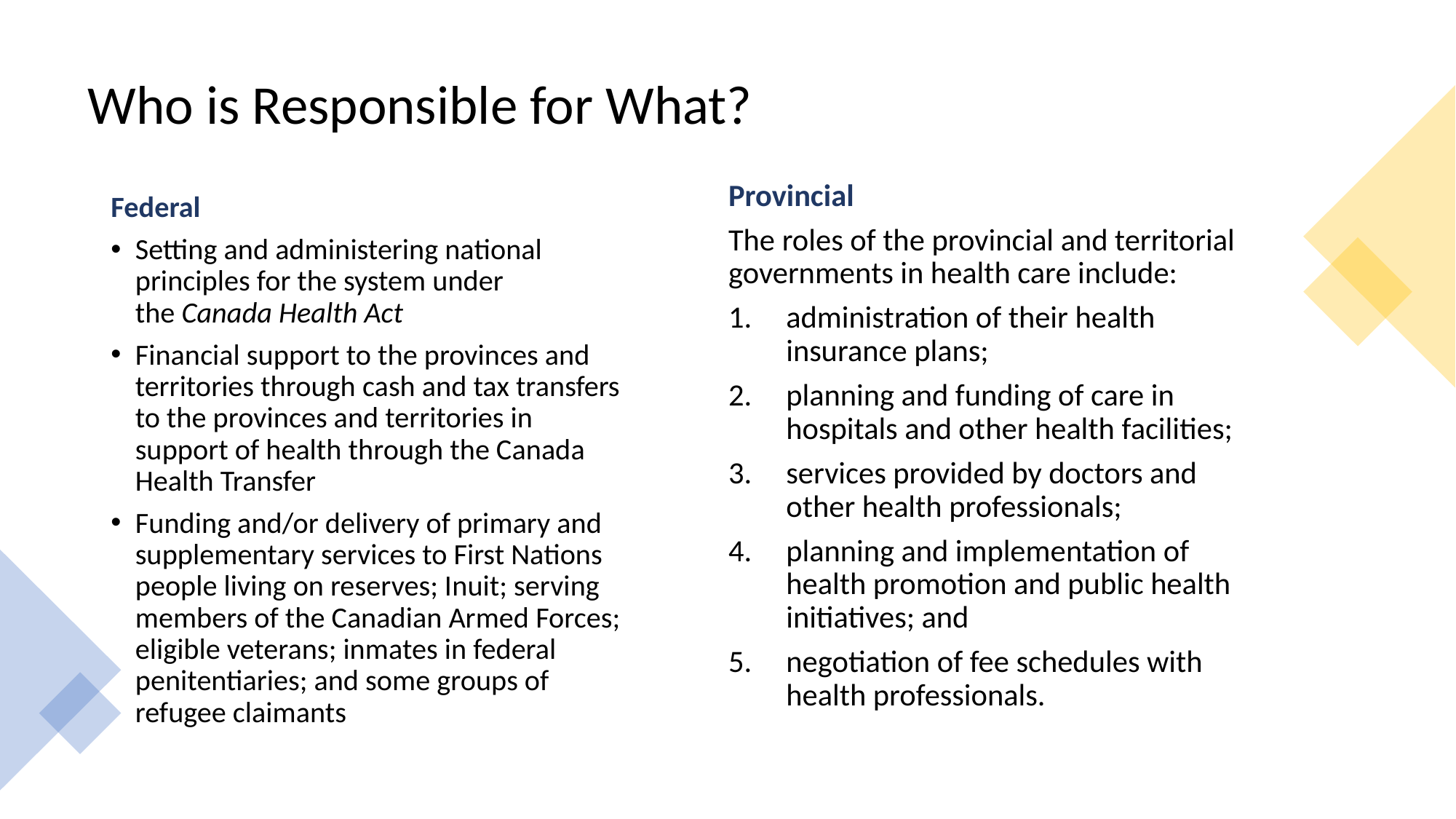

# Who is Responsible for What?

Provincial
The roles of the provincial and territorial governments in health care include:
administration of their health insurance plans;
planning and funding of care in hospitals and other health facilities;
services provided by doctors and other health professionals;
planning and implementation of health promotion and public health initiatives; and
negotiation of fee schedules with health professionals.

Federal
Setting and administering national principles for the system under the Canada Health Act
Financial support to the provinces and territories through cash and tax transfers to the provinces and territories in support of health through the Canada Health Transfer
Funding and/or delivery of primary and supplementary services to First Nations people living on reserves; Inuit; serving members of the Canadian Armed Forces; eligible veterans; inmates in federal penitentiaries; and some groups of refugee claimants